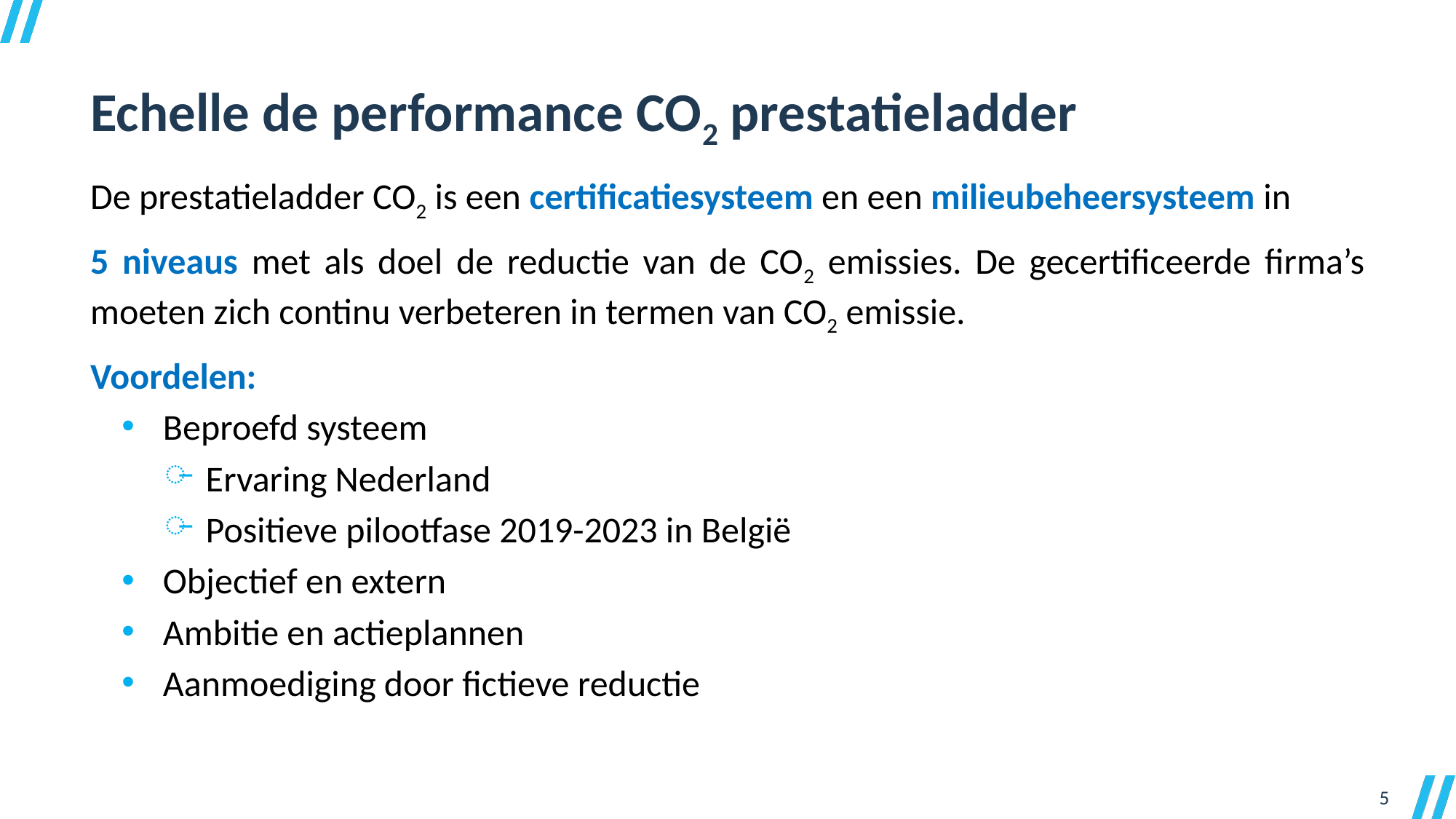

Echelle de performance CO2 prestatieladder
De prestatieladder CO2 is een certificatiesysteem en een milieubeheersysteem in
5 niveaus met als doel de reductie van de CO2 emissies. De gecertificeerde firma’s moeten zich continu verbeteren in termen van CO2 emissie.
Voordelen:
Beproefd systeem
Ervaring Nederland
Positieve pilootfase 2019-2023 in België
Objectief en extern
Ambitie en actieplannen
Aanmoediging door fictieve reductie
5